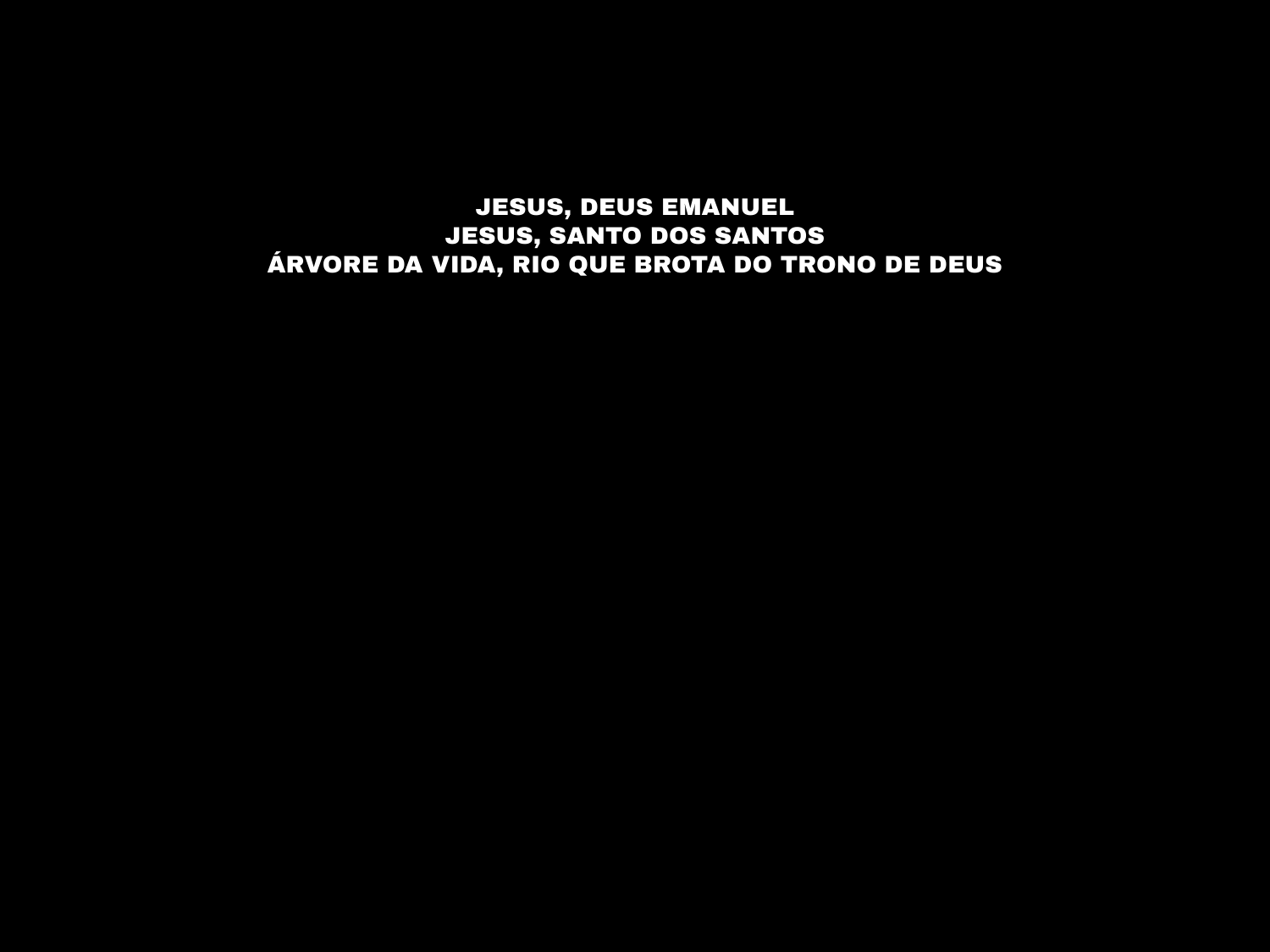

# JESUS, DEUS EMANUEL JESUS, SANTO DOS SANTOS ÁRVORE DA VIDA, RIO QUE BROTA DO TRONO DE DEUS